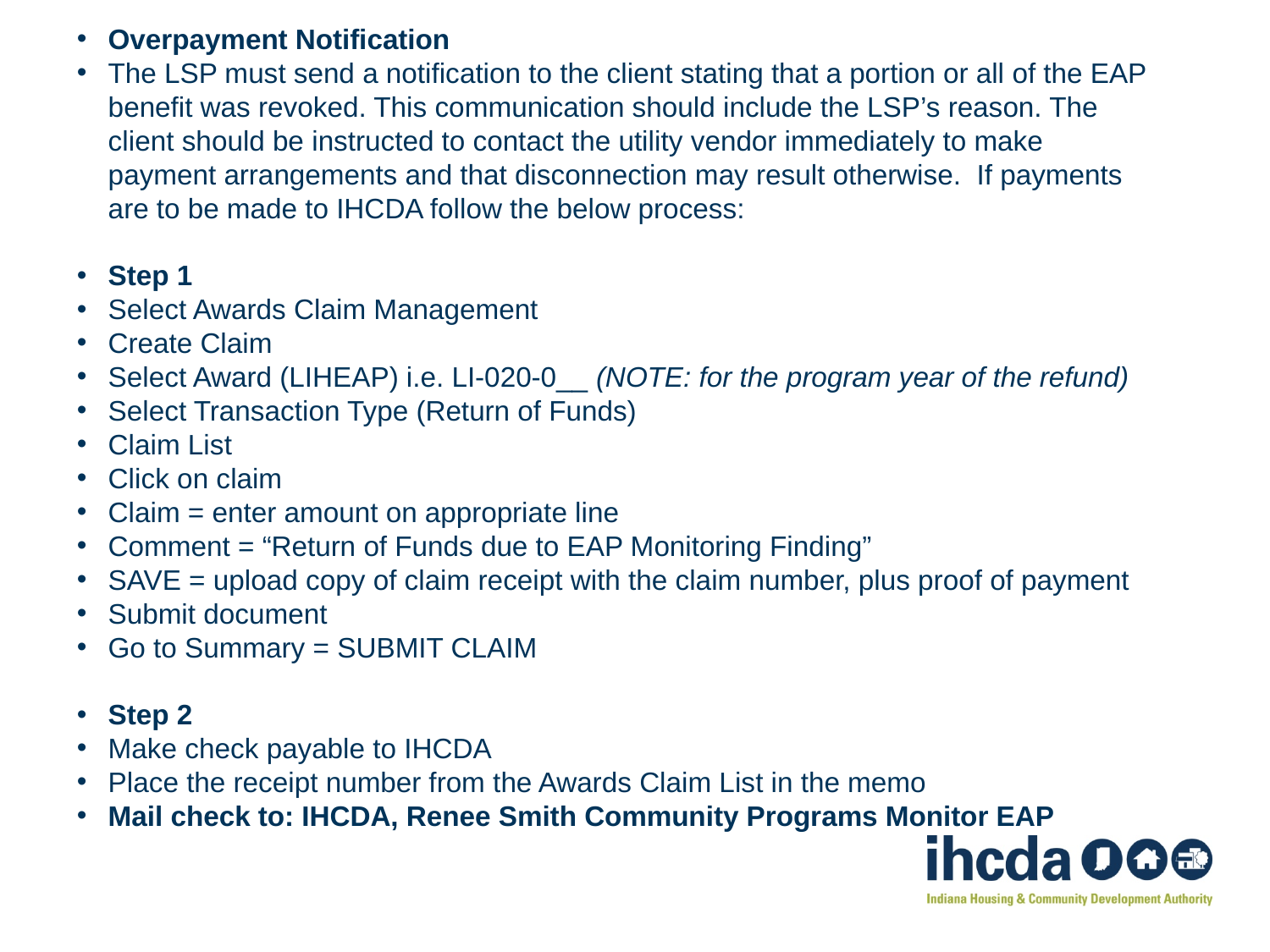

Overpayment Notification
The LSP must send a notification to the client stating that a portion or all of the EAP benefit was revoked. This communication should include the LSP’s reason. The client should be instructed to contact the utility vendor immediately to make payment arrangements and that disconnection may result otherwise.  If payments are to be made to IHCDA follow the below process:

Step 1
Select Awards Claim Management
Create Claim
Select Award (LIHEAP) i.e. LI-020-0__ (NOTE: for the program year of the refund)
Select Transaction Type (Return of Funds)
Claim List
Click on claim
Claim = enter amount on appropriate line
Comment = “Return of Funds due to EAP Monitoring Finding”
SAVE = upload copy of claim receipt with the claim number, plus proof of payment
Submit document
Go to Summary = SUBMIT CLAIM

Step 2
Make check payable to IHCDA
Place the receipt number from the Awards Claim List in the memo
Mail check to: IHCDA, Renee Smith Community Programs Monitor EAP